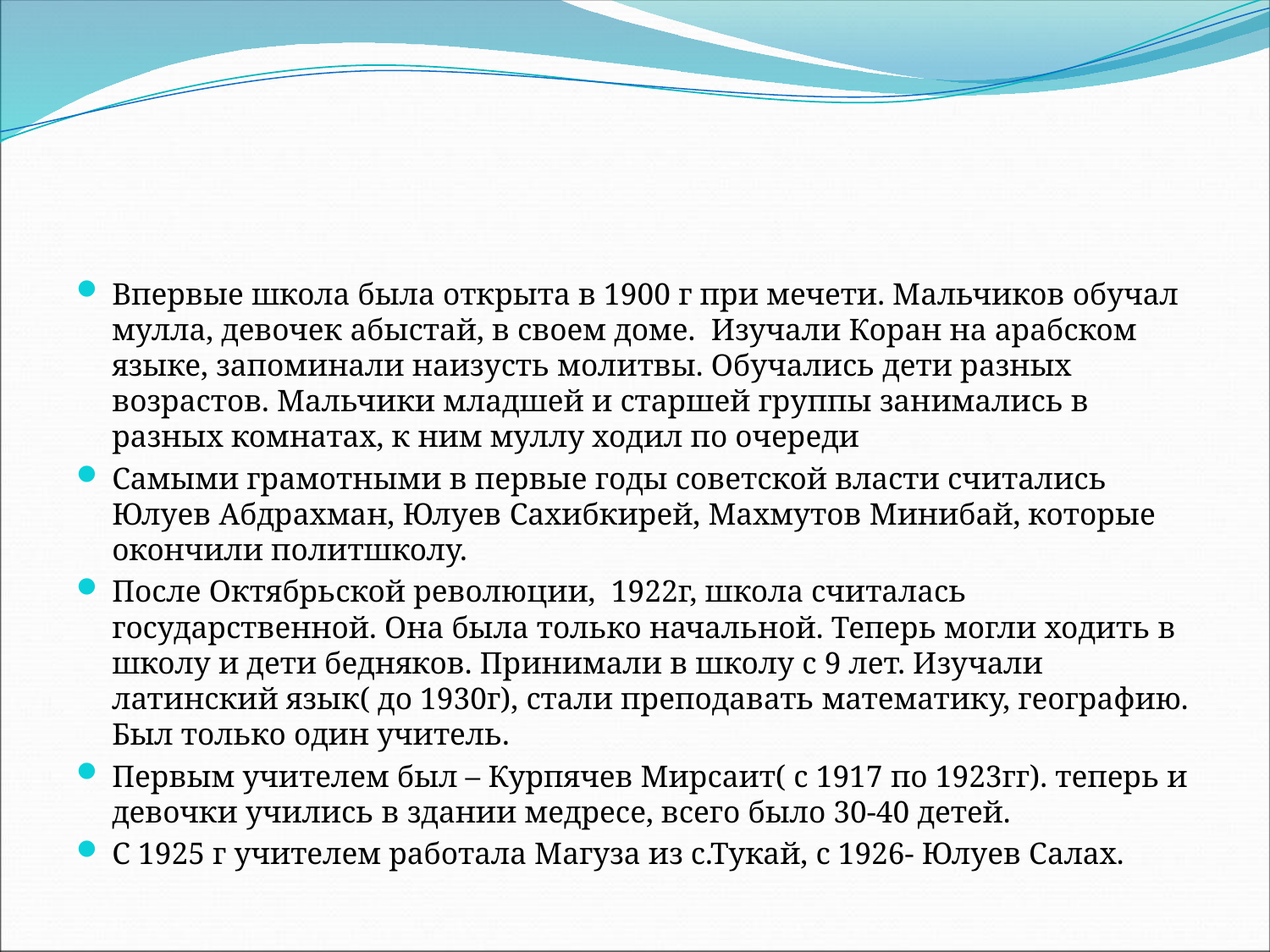

#
Впервые школа была открыта в 1900 г при мечети. Мальчиков обучал мулла, девочек абыстай, в своем доме.  Изучали Коран на арабском языке, запоминали наизусть молитвы. Обучались дети разных возрастов. Мальчики младшей и старшей группы занимались в разных комнатах, к ним муллу ходил по очереди
Самыми грамотными в первые годы советской власти считались Юлуев Абдрахман, Юлуев Сахибкирей, Махмутов Минибай, которые окончили политшколу.
После Октябрьской революции,  1922г, школа считалась государственной. Она была только начальной. Теперь могли ходить в школу и дети бедняков. Принимали в школу с 9 лет. Изучали латинский язык( до 1930г), стали преподавать математику, географию. Был только один учитель.
Первым учителем был – Курпячев Мирсаит( с 1917 по 1923гг). теперь и девочки учились в здании медресе, всего было 30-40 детей.
С 1925 г учителем работала Магуза из с.Тукай, с 1926- Юлуев Салах.